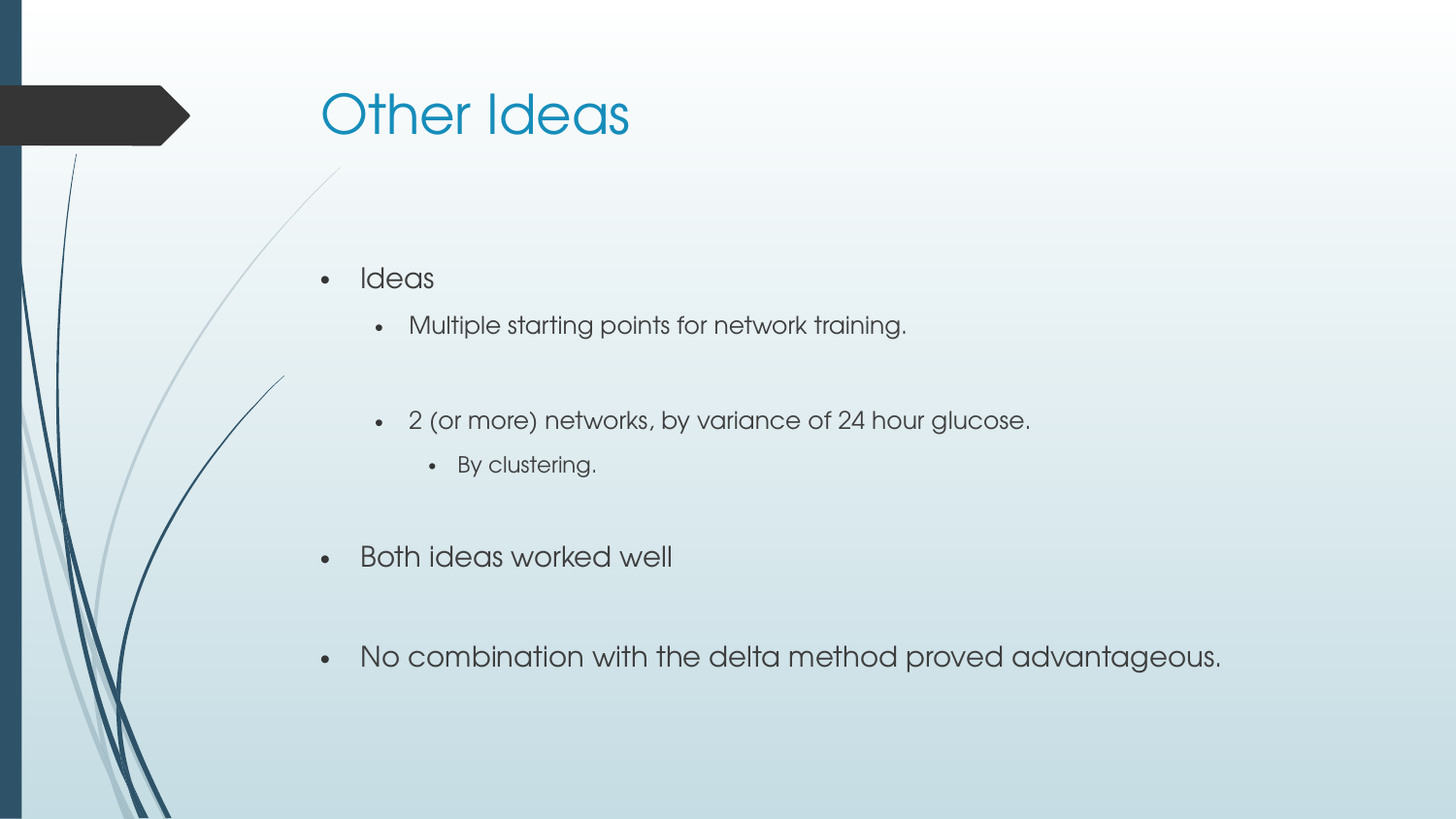

# Other Ideas
Ideas
Multiple starting points for network training.

2 (or more) networks, by variance of 24 hour glucose.
By clustering.

Both ideas worked well

No combination with the delta method proved advantageous.